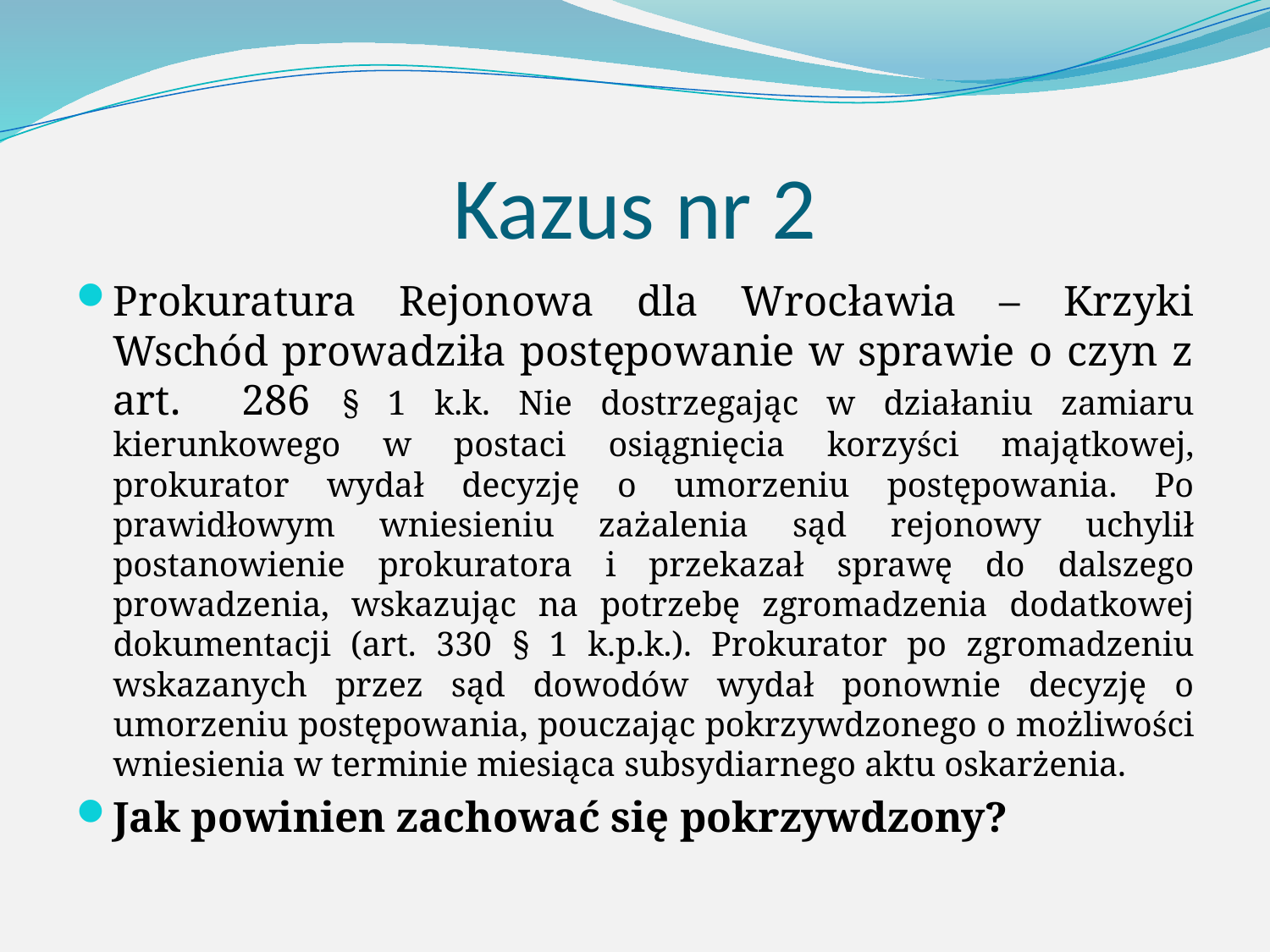

# Kazus nr 2
Prokuratura Rejonowa dla Wrocławia – Krzyki Wschód prowadziła postępowanie w sprawie o czyn z art.  286 § 1 k.k. Nie dostrzegając w działaniu zamiaru kierunkowego w postaci osiągnięcia korzyści majątkowej, prokurator wydał decyzję o umorzeniu postępowania. Po prawidłowym wniesieniu zażalenia sąd rejonowy uchylił postanowienie prokuratora i przekazał sprawę do dalszego prowadzenia, wskazując na potrzebę zgromadzenia dodatkowej dokumentacji (art. 330 § 1 k.p.k.). Prokurator po zgromadzeniu wskazanych przez sąd dowodów wydał ponownie decyzję o umorzeniu postępowania, pouczając pokrzywdzonego o możliwości wniesienia w terminie miesiąca subsydiarnego aktu oskarżenia.
Jak powinien zachować się pokrzywdzony?